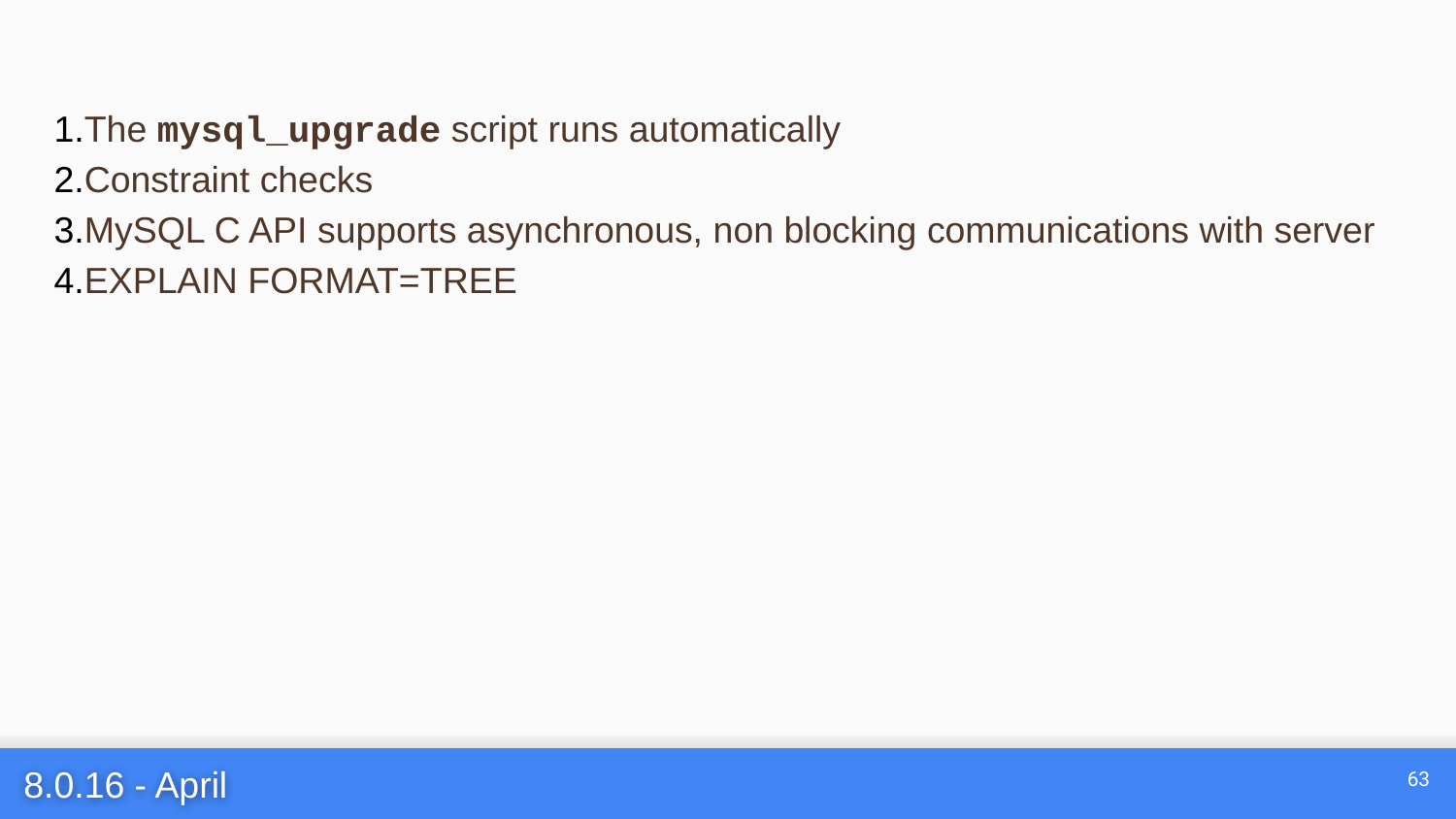

1.The mysql_upgrade script runs automatically
2.Constraint checks
3.MySQL C API supports asynchronous, non blocking communications with server
4.EXPLAIN FORMAT=TREE

63
8.0.16 - April